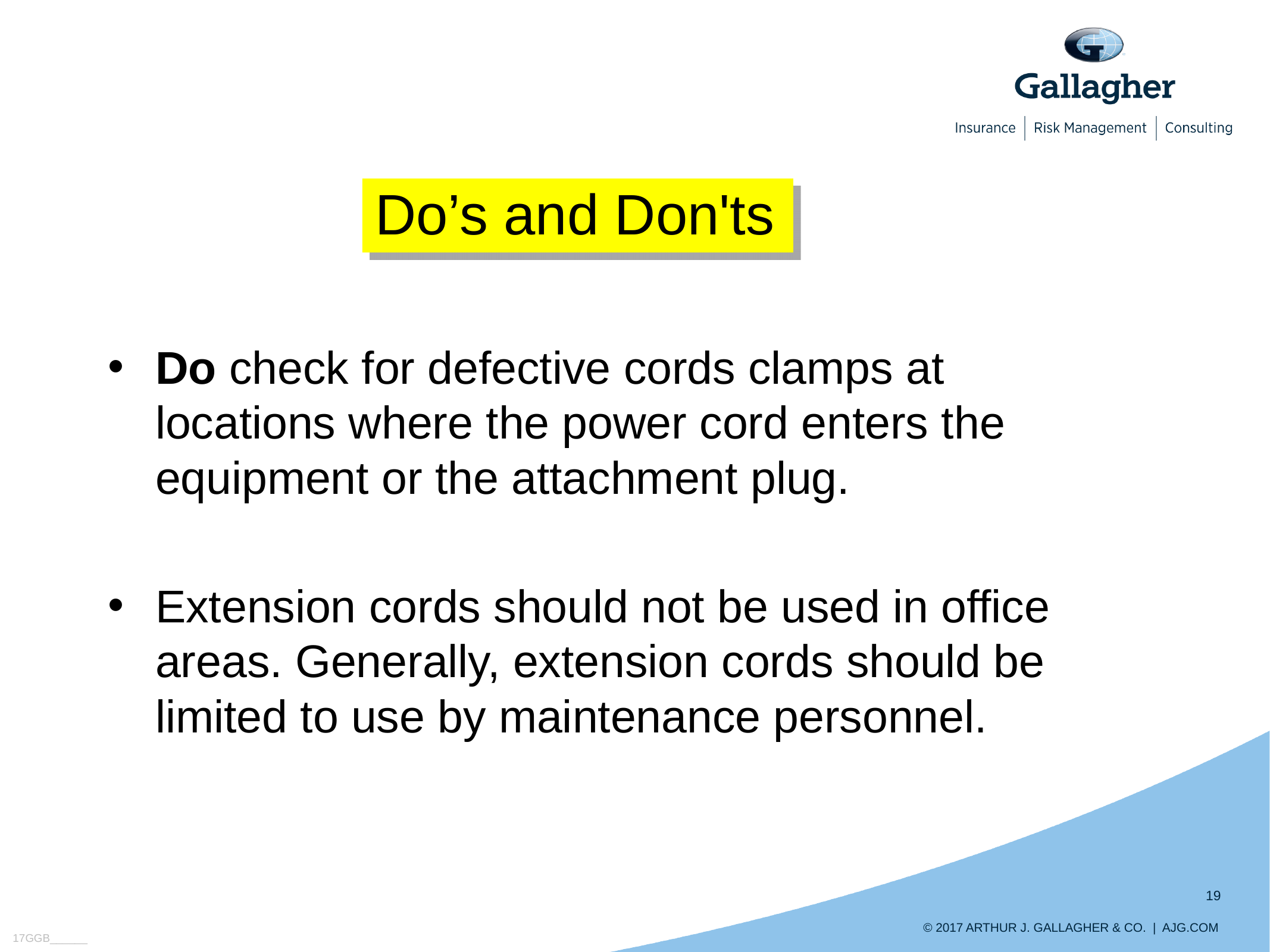

Do’s and Don'ts
Do check for defective cords clamps at locations where the power cord enters the equipment or the attachment plug.

Extension cords should not be used in office areas. Generally, extension cords should be limited to use by maintenance personnel.